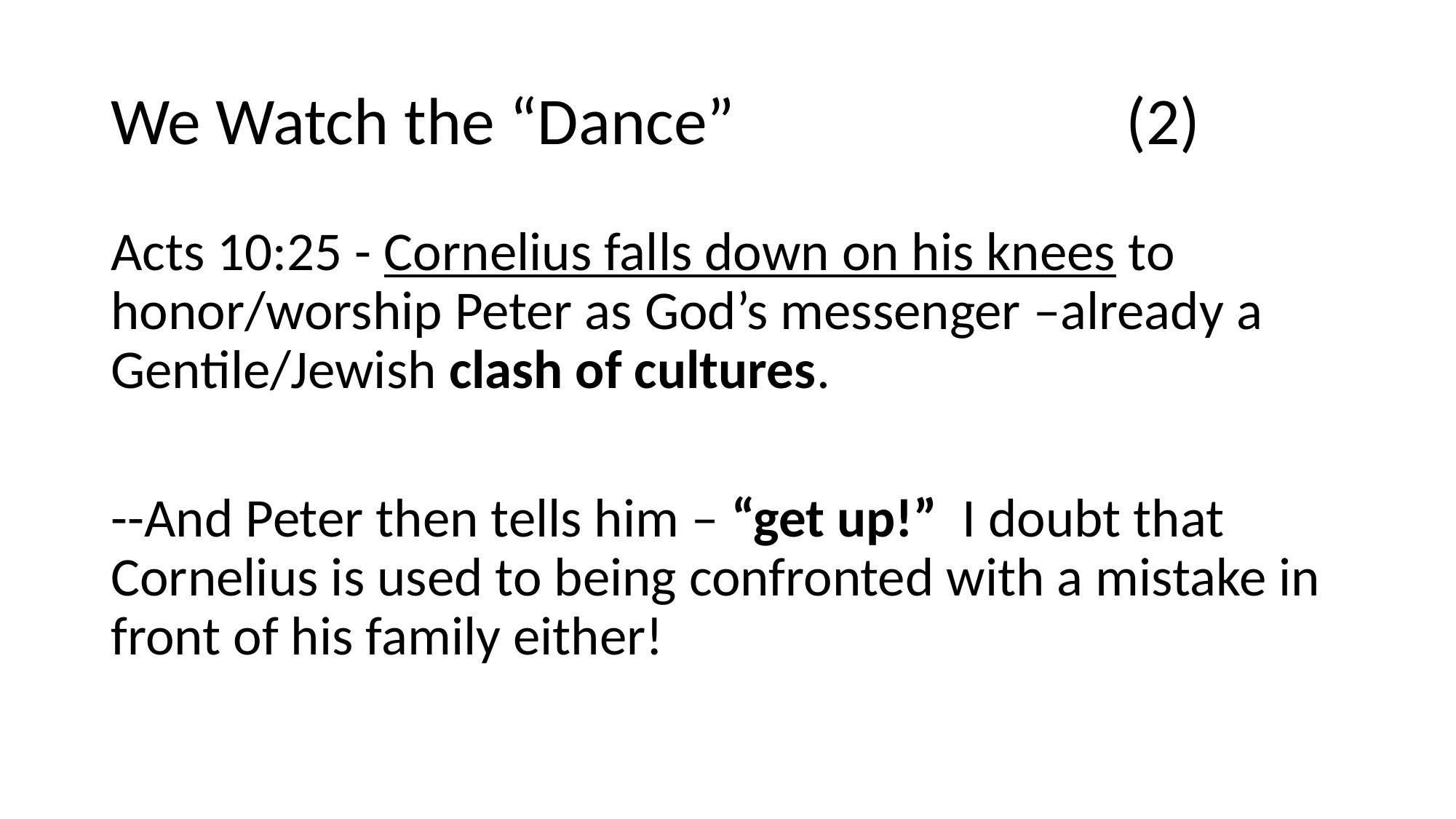

# We Watch the “Dance”                          (2)
Acts 10:25 - Cornelius falls down on his knees to honor/worship Peter as God’s messenger –already a Gentile/Jewish clash of cultures.

--And Peter then tells him – “get up!”  I doubt that Cornelius is used to being confronted with a mistake in front of his family either!